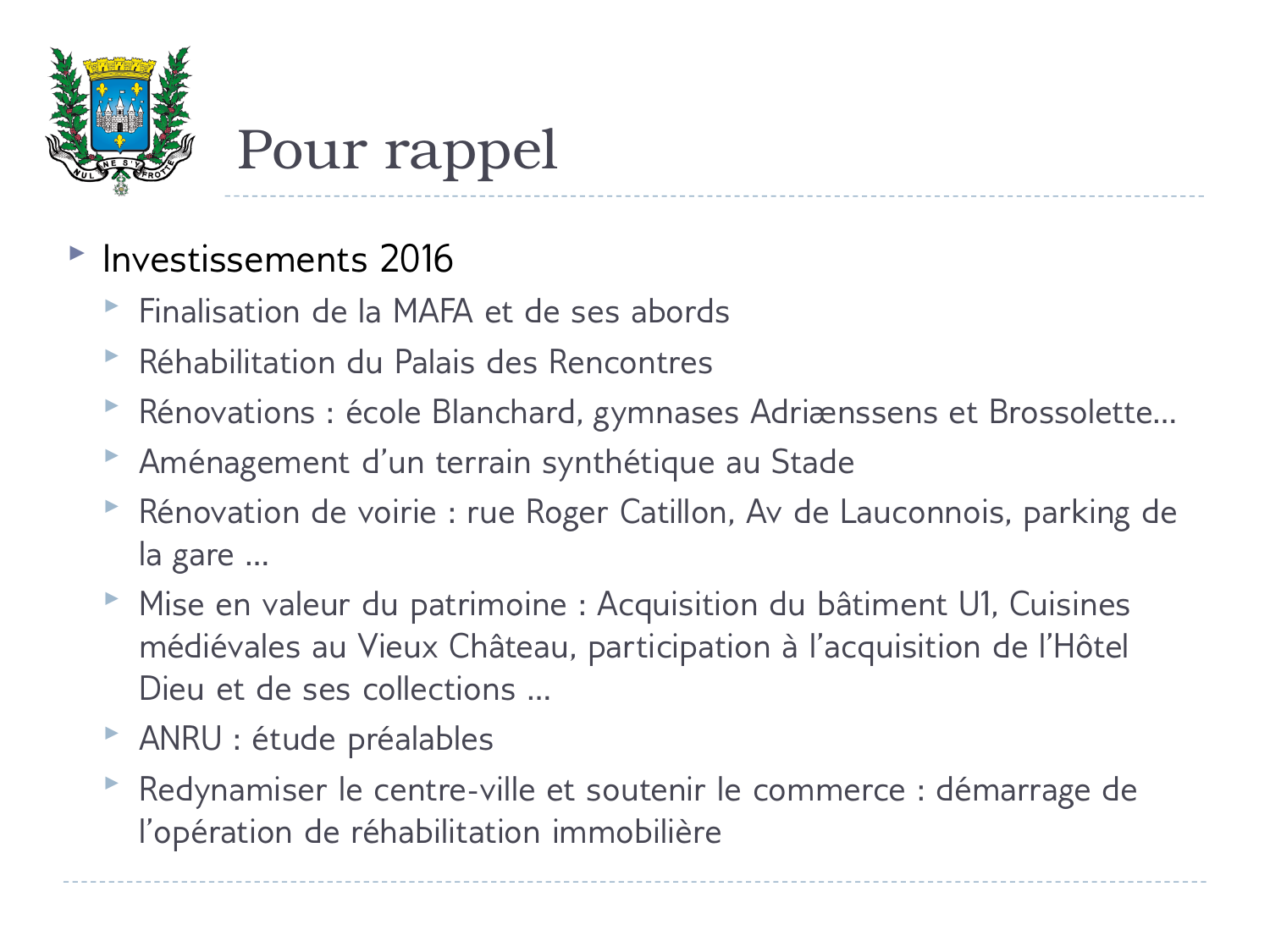

# Pour rappel
Investissements 2016
Finalisation de la MAFA et de ses abords
Réhabilitation du Palais des Rencontres
Rénovations : école Blanchard, gymnases Adriaenssens et Brossolette…
Aménagement d’un terrain synthétique au Stade
Rénovation de voirie : rue Roger Catillon, Av de Lauconnois, parking de la gare …
Mise en valeur du patrimoine : Acquisition du bâtiment U1, Cuisines médiévales au Vieux Château, participation à l’acquisition de l’Hôtel Dieu et de ses collections …
ANRU : étude préalables
Redynamiser le centre-ville et soutenir le commerce : démarrage de l’opération de réhabilitation immobilière